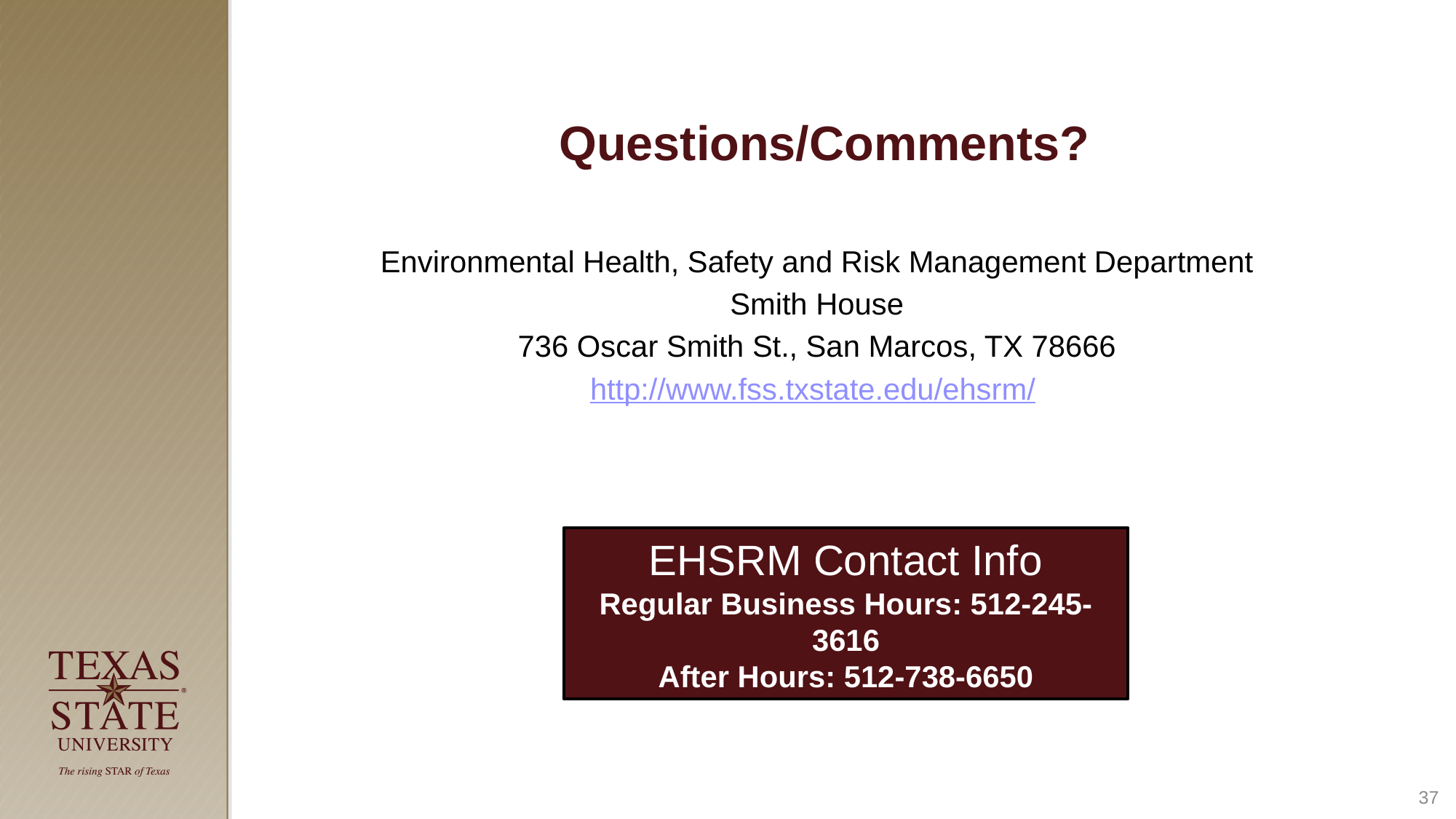

# Questions/Comments?
Environmental Health, Safety and Risk Management Department
Smith House
736 Oscar Smith St., San Marcos, TX 78666
http://www.fss.txstate.edu/ehsrm/

EHSRM Contact Info
Regular Business Hours: 512-245-3616
After Hours: 512-738-6650
37